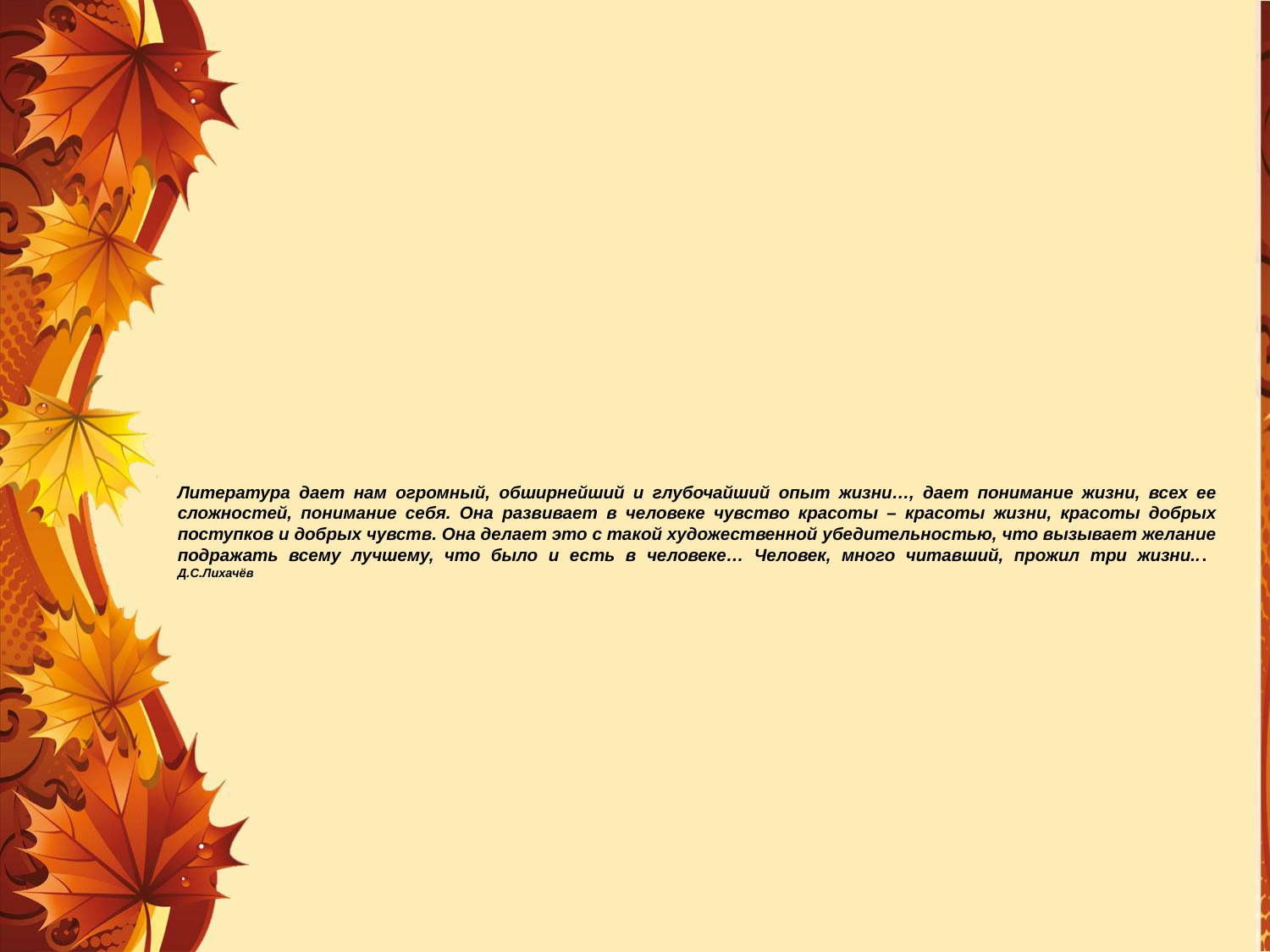

# Литература дает нам огромный, обширнейший и глубочайший опыт жизни…, дает понимание жизни, всех ее сложностей, понимание себя. Она развивает в человеке чувство красоты – красоты жизни, красоты добрых поступков и добрых чувств. Она делает это с такой художественной убедительностью, что вызывает желание подражать всему лучшему, что было и есть в человеке… Человек, много читавший, прожил три жизни... Д.С.Лихачёв